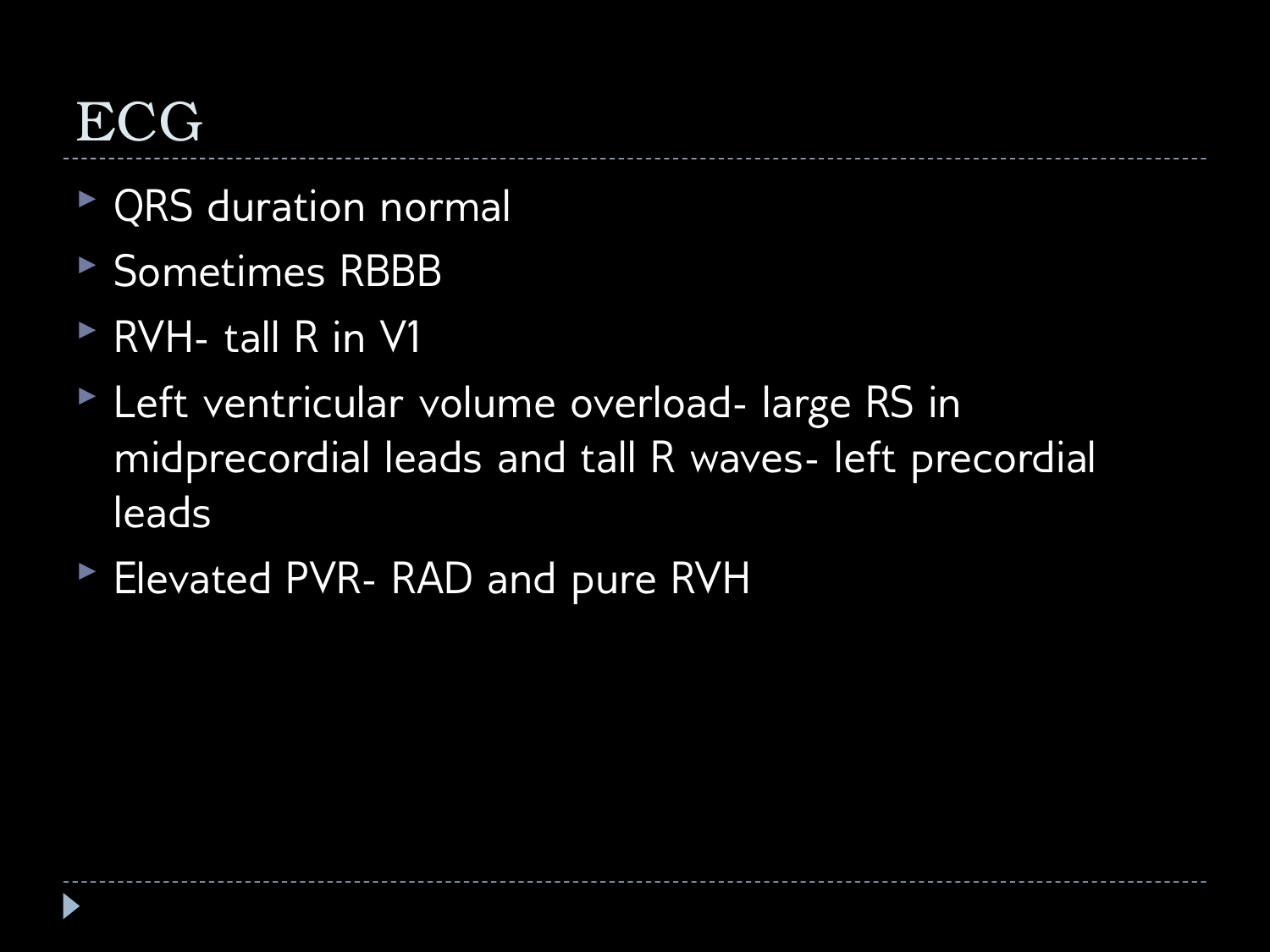

# ECG
QRS duration normal
Sometimes RBBB
RVH- tall R in V1
Left ventricular volume overload- large RS in midprecordial leads and tall R waves- left precordial leads
Elevated PVR- RAD and pure RVH